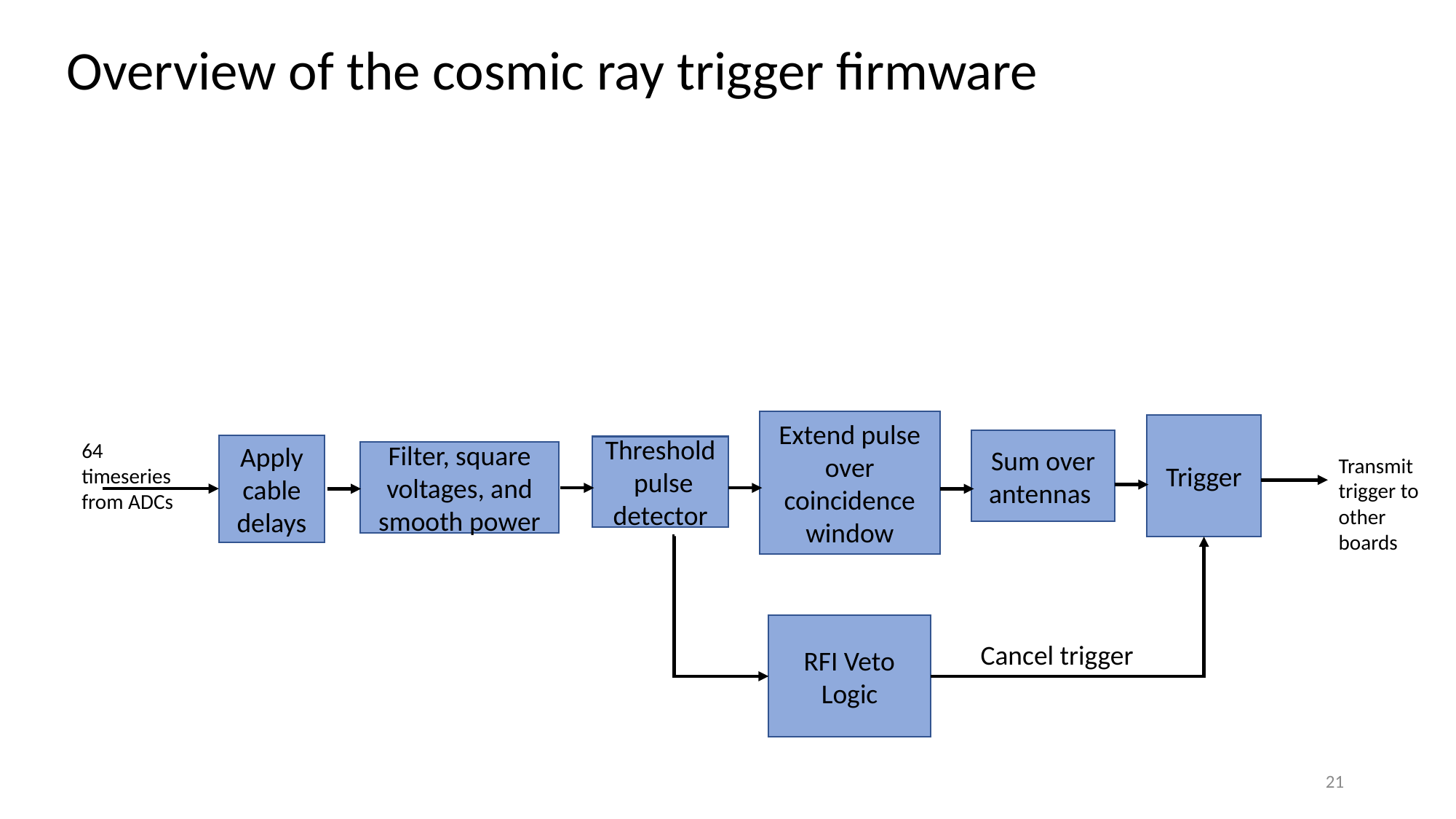

# Overview of the cosmic ray trigger firmware
Extend pulse over coincidence window
Trigger
Sum over antennas
64 timeseries from ADCs
Apply
cable delays
Threshold  pulse detector
Filter, square voltages, and smooth power
Transmit trigger to other boards
RFI Veto Logic
Cancel trigger
21